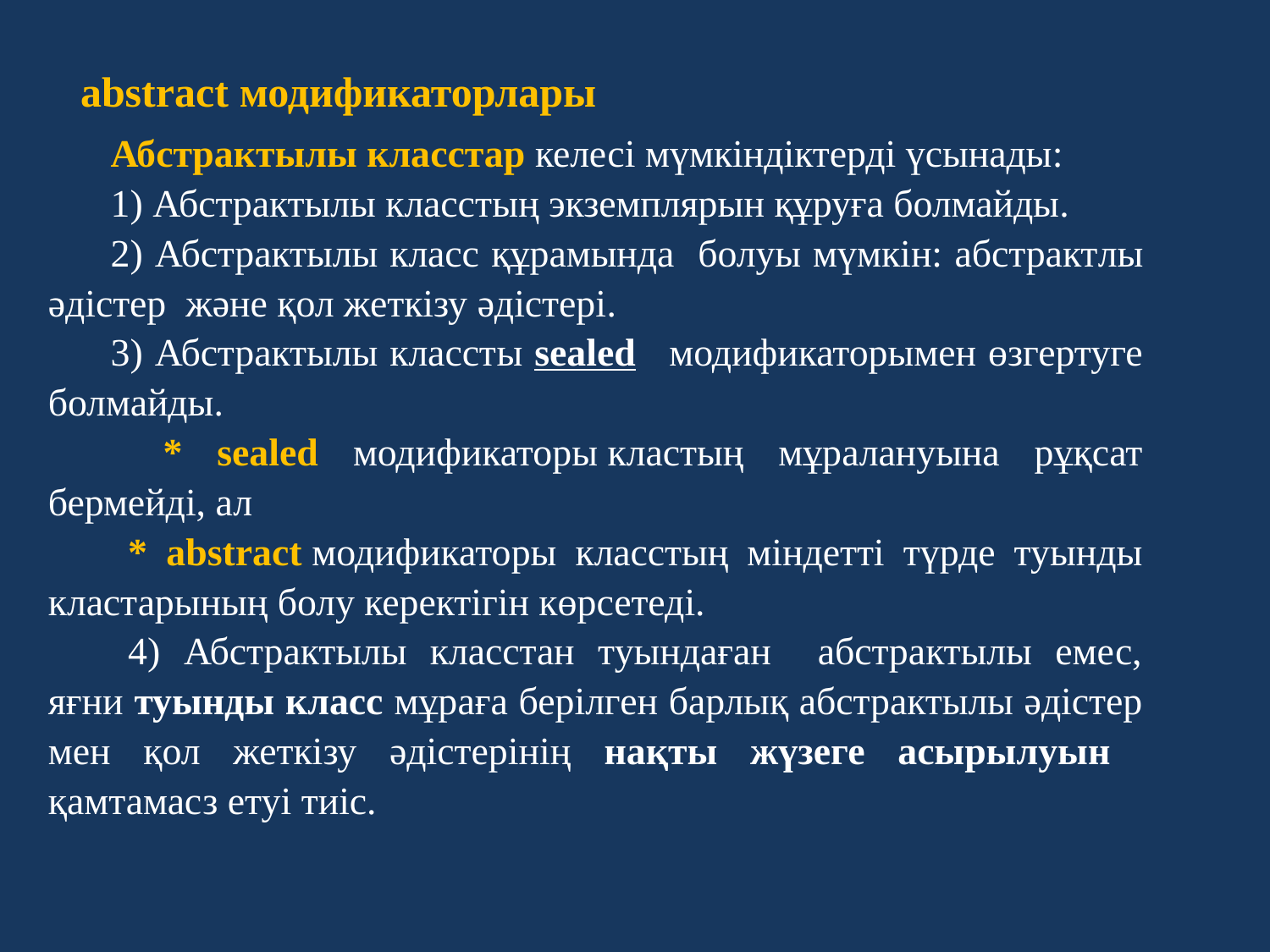

abstract модификаторлары
Абстрактылы класстар келесі мүмкіндіктерді үсынады:
1) Абстрактылы класстың экземплярын құруға болмайды.
2) Абстрактылы класс құрамында  болуы мүмкін: абстрактлы әдістер  және қол жеткізу әдістері.
3) Абстрактылы классты sealed   модификаторымен өзгертуге болмайды.
 * sealed модификаторы кластың мұралануына рұқсат бермейді, ал
* abstract модификаторы класстың міндетті түрде туынды кластарының болу керектігін көрсетеді.
4) Абстрактылы класстан туындаған  абстрактылы емес, яғни туынды класс мұраға берілген барлық абстрактылы әдістер мен қол жеткізу әдістерінің нақты жүзеге асырылуын  қамтамасз етуі тиіс.